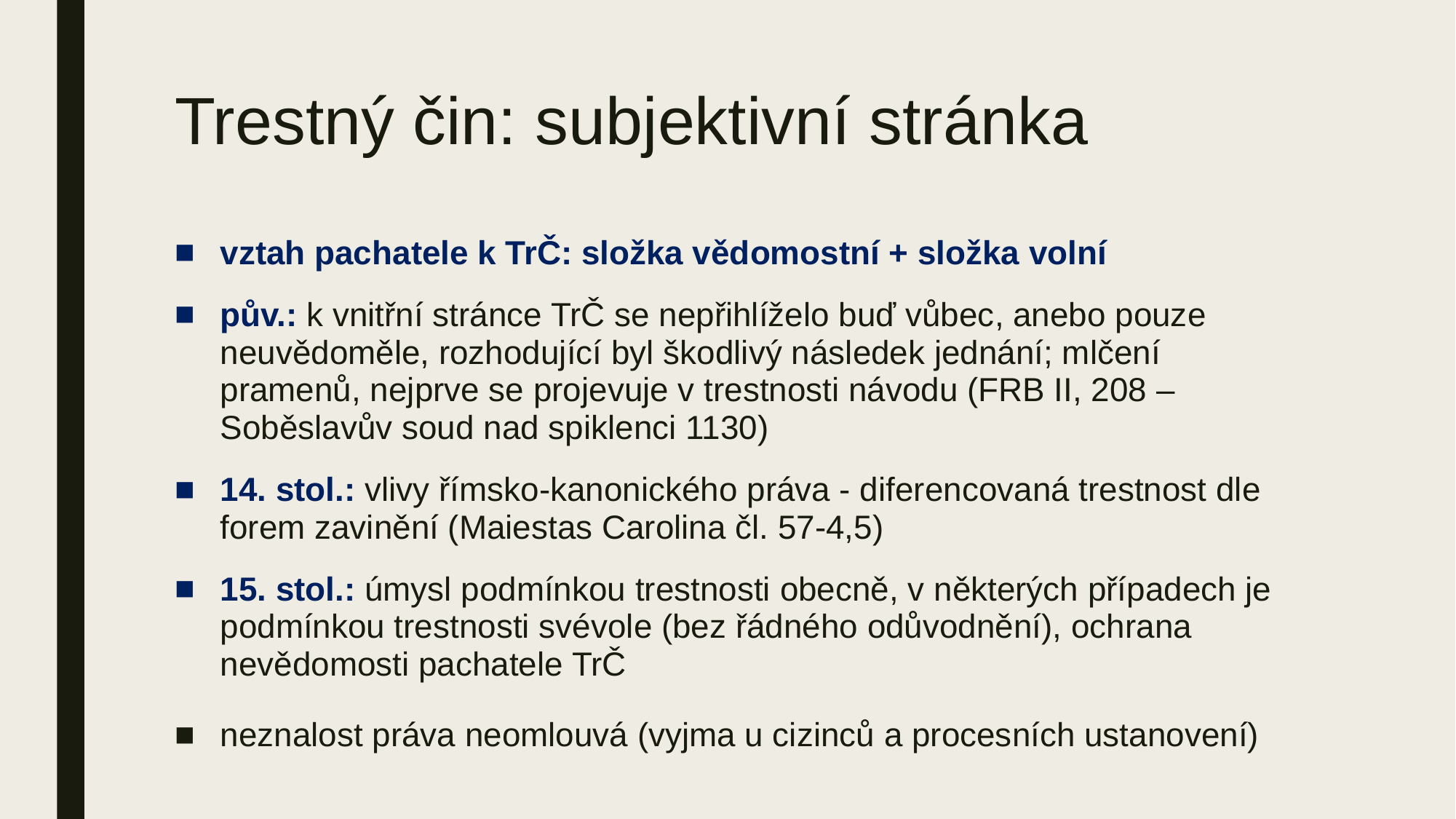

# Trestný čin: subjektivní stránka
vztah pachatele k TrČ: složka vědomostní + složka volní
pův.: k vnitřní stránce TrČ se nepřihlíželo buď vůbec, anebo pouze neuvědoměle, rozhodující byl škodlivý následek jednání; mlčení pramenů, nejprve se projevuje v trestnosti návodu (FRB II, 208 – Soběslavův soud nad spiklenci 1130)
14. stol.: vlivy římsko-kanonického práva - diferencovaná trestnost dle forem zavinění (Maiestas Carolina čl. 57-4,5)
15. stol.: úmysl podmínkou trestnosti obecně, v některých případech je podmínkou trestnosti svévole (bez řádného odůvodnění), ochrana nevědomosti pachatele TrČ
neznalost práva neomlouvá (vyjma u cizinců a procesních ustanovení)